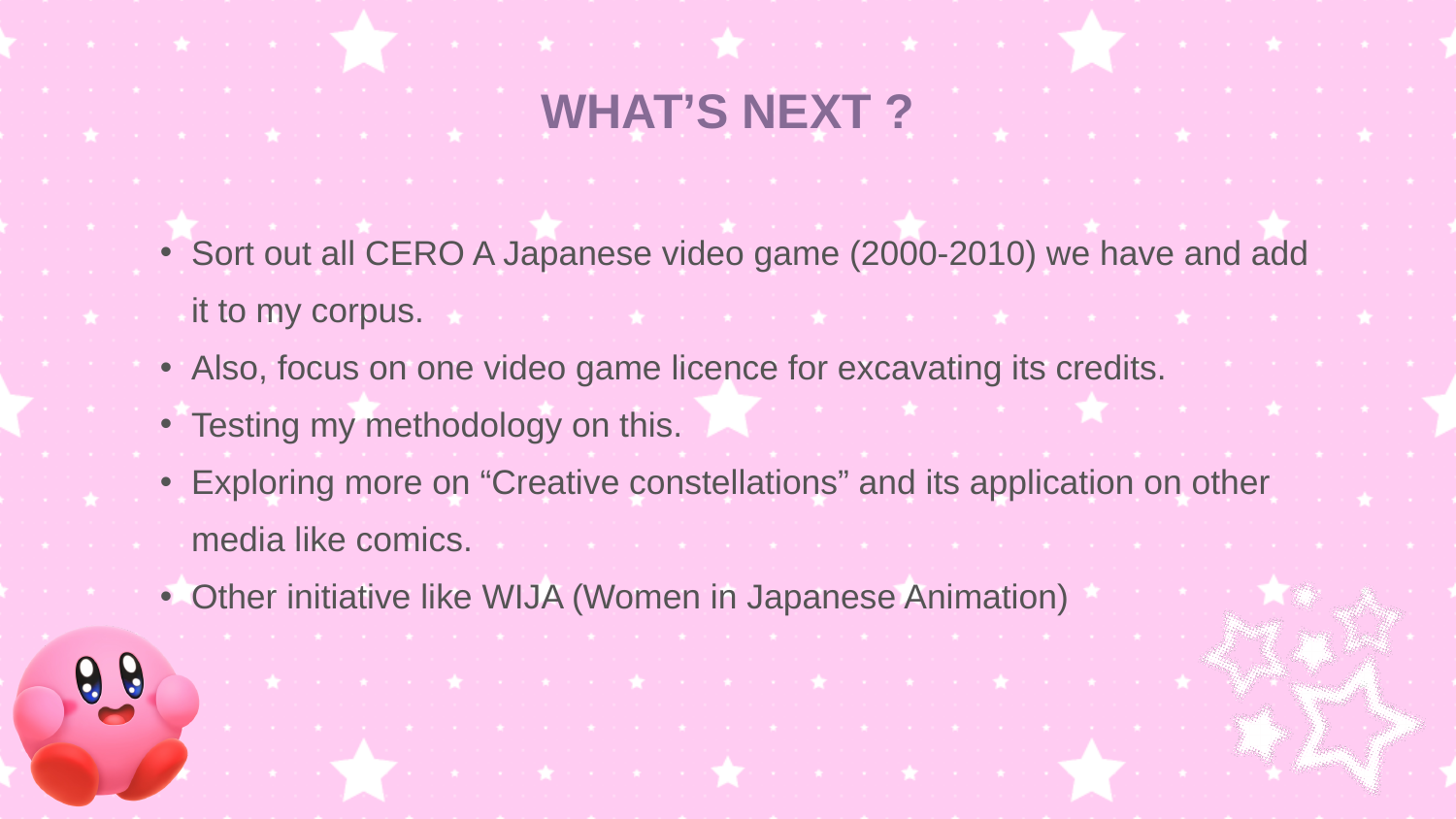

WHAT’S NEXT ?
Sort out all CERO A Japanese video game (2000-2010) we have and add it to my corpus.
Also, focus on one video game licence for excavating its credits.
Testing my methodology on this.
Exploring more on “Creative constellations” and its application on other media like comics.
Other initiative like WIJA (Women in Japanese Animation)